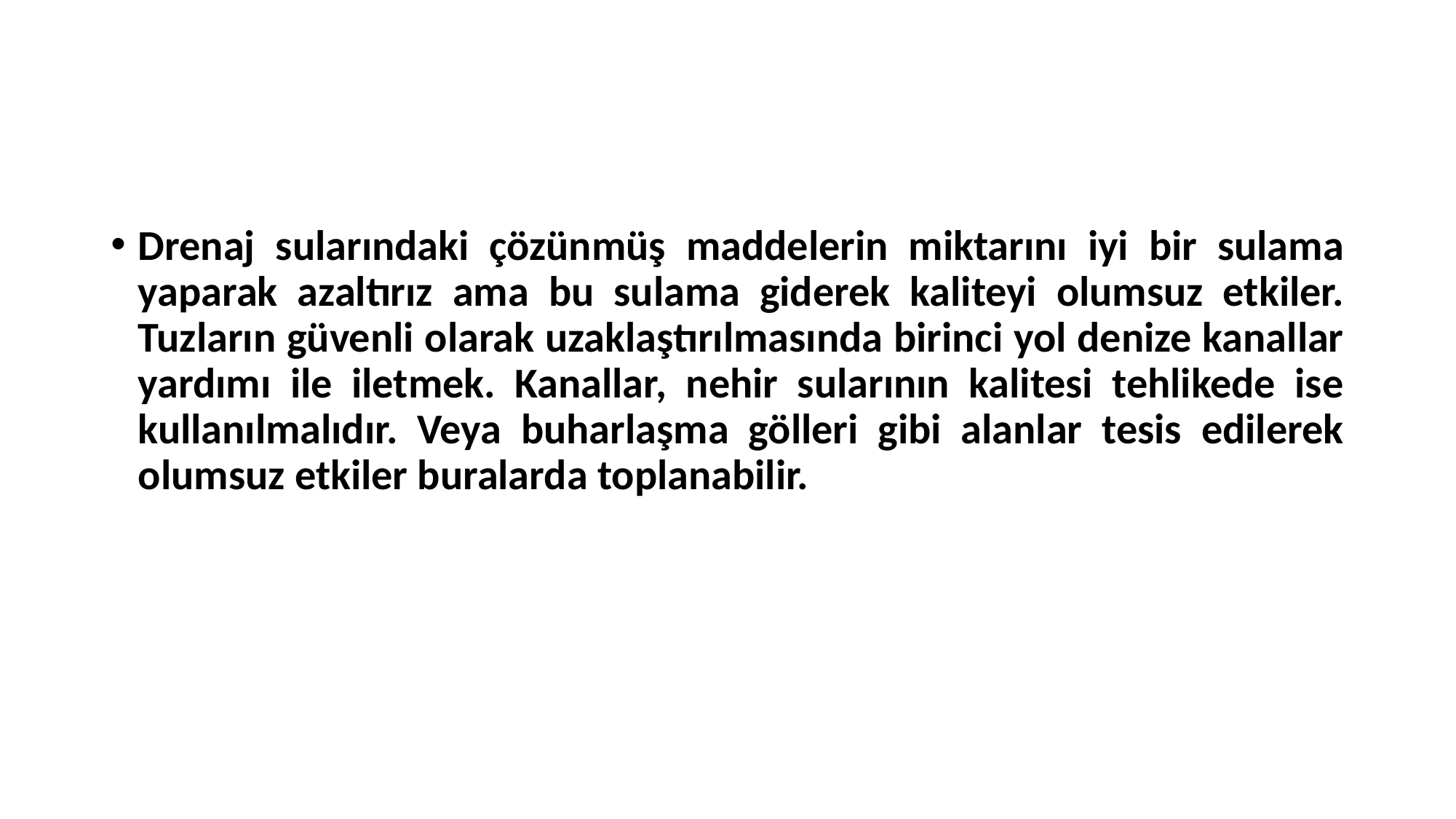

Drenaj sularındaki çözünmüş maddelerin miktarını iyi bir sulama yaparak azaltırız ama bu sulama giderek kaliteyi olumsuz etkiler. Tuzların güvenli olarak uzaklaştırılmasında birinci yol denize kanallar yardımı ile iletmek. Kanallar, nehir sularının kalitesi tehlikede ise kullanılmalıdır. Veya buharlaşma gölleri gibi alanlar tesis edilerek olumsuz etkiler buralarda toplanabilir.